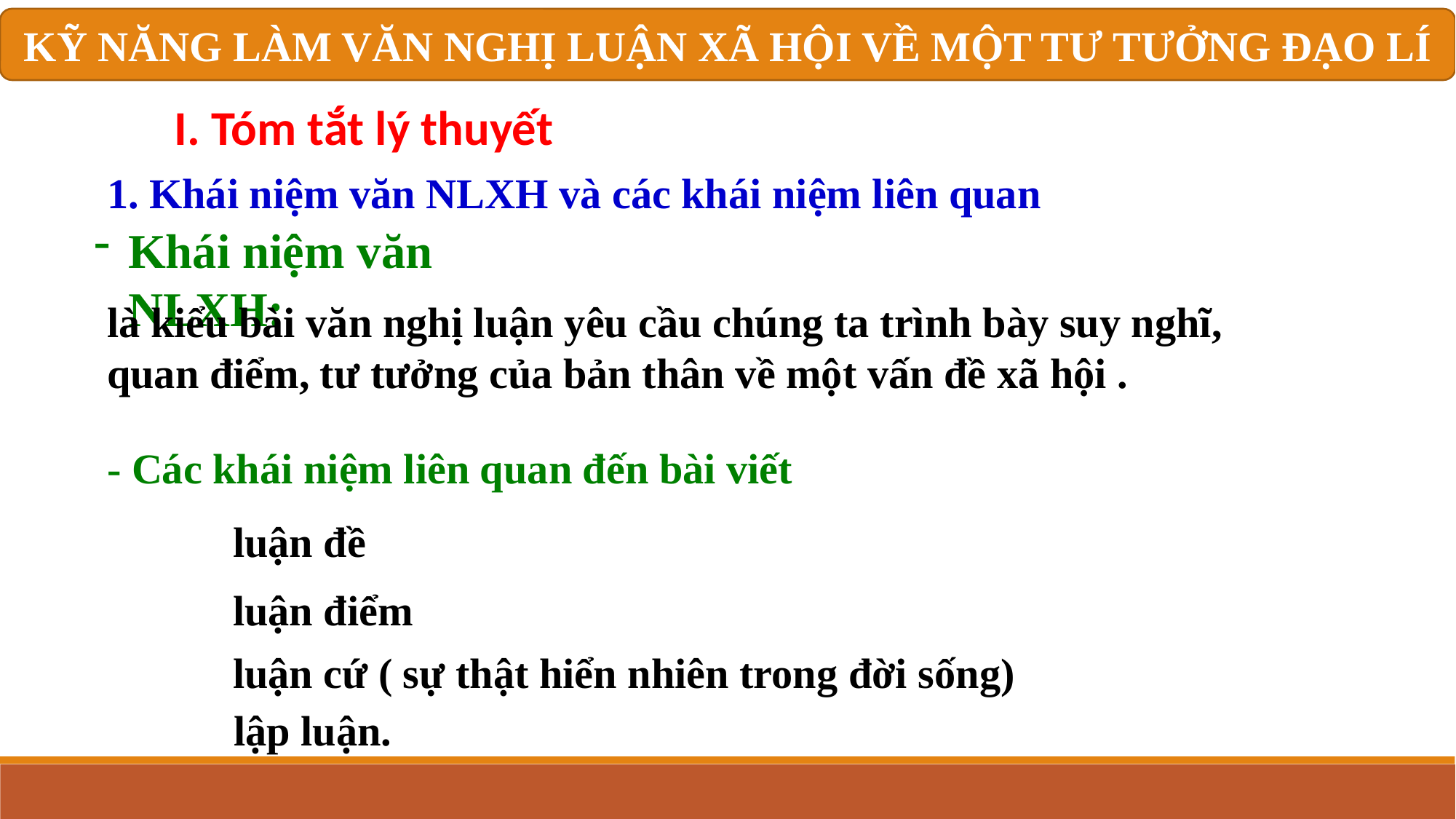

KỸ NĂNG LÀM VĂN NGHỊ LUẬN XÃ HỘI VỀ MỘT TƯ TƯỞNG ĐẠO LÍ
I. Tóm tắt lý thuyết
1. Khái niệm văn NLXH và các khái niệm liên quan
Khái niệm văn NLXH:
là kiểu bài văn nghị luận yêu cầu chúng ta trình bày suy nghĩ, quan điểm, tư tưởng của bản thân về một vấn đề xã hội .
- Các khái niệm liên quan đến bài viết
luận đề
luận điểm
luận cứ ( sự thật hiển nhiên trong đời sống)
lập luận.